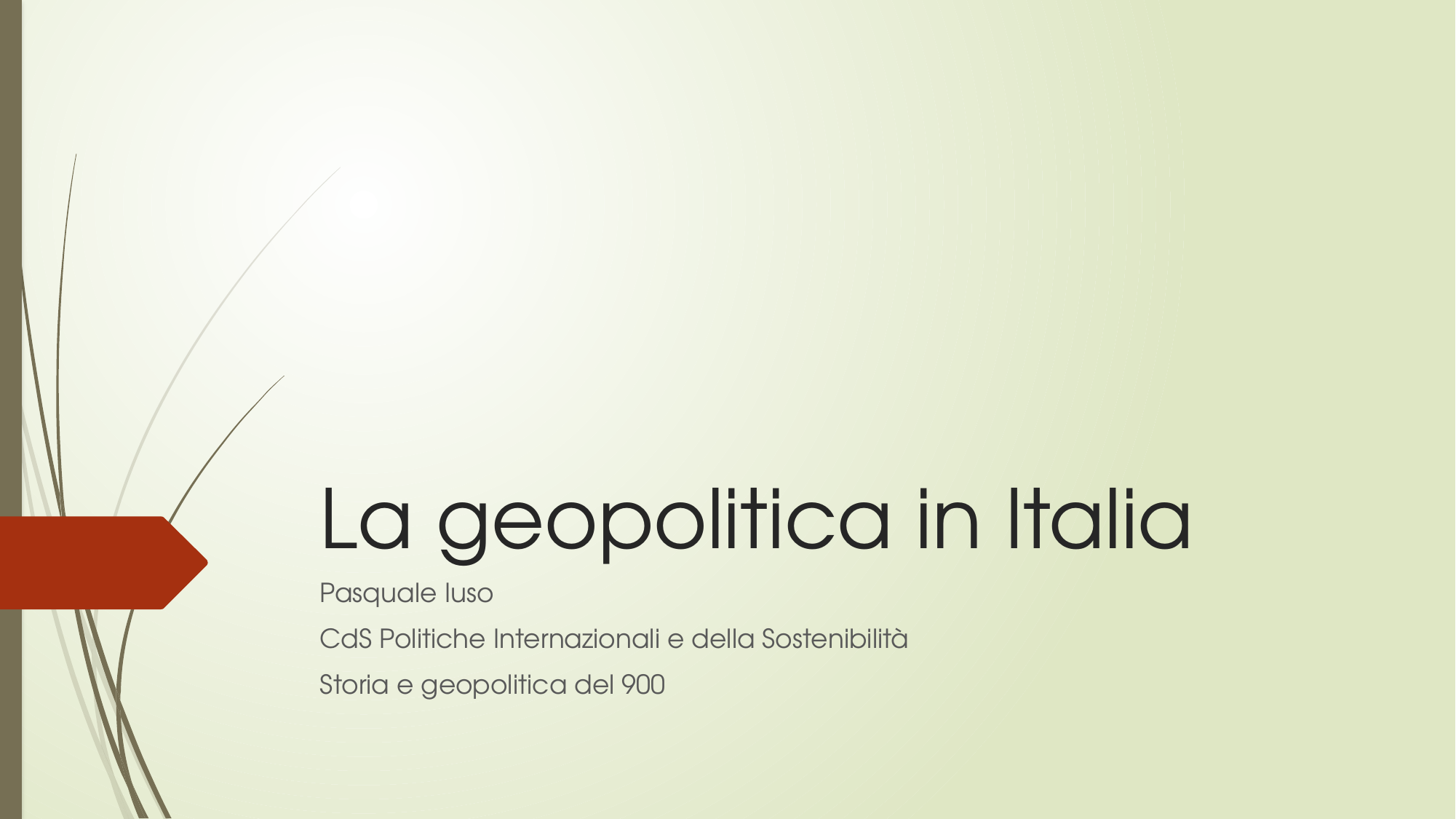

# La geopolitica in Italia
Pasquale Iuso
CdS Politiche Internazionali e della Sostenibilità
Storia e geopolitica del 900